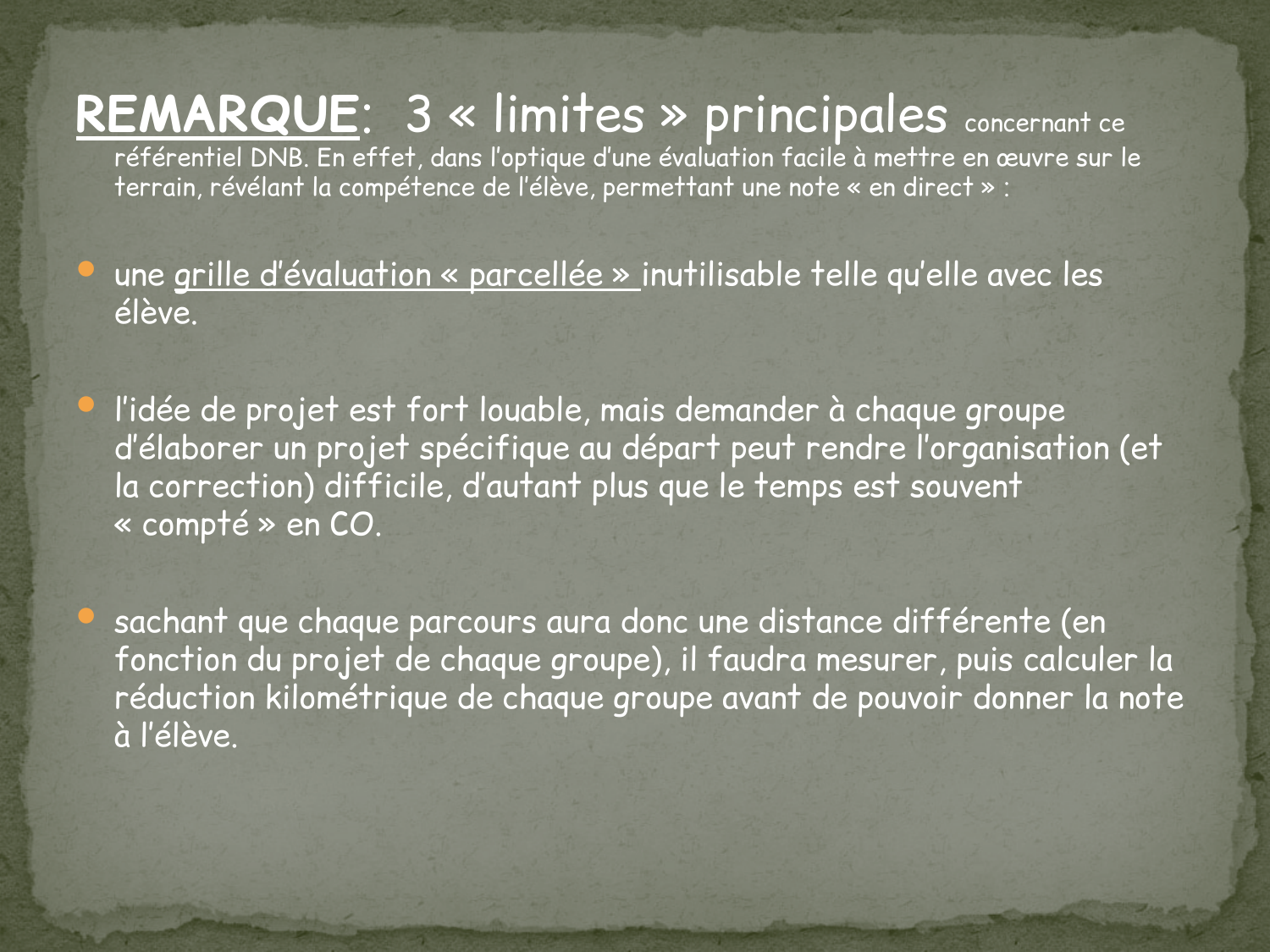

REMARQUE:  3 « limites » principales concernant ce référentiel DNB. En effet, dans l’optique d’une évaluation facile à mettre en œuvre sur le terrain, révélant la compétence de l’élève, permettant une note « en direct » :

une grille d’évaluation « parcellée » inutilisable telle qu’elle avec les élève.

l’idée de projet est fort louable, mais demander à chaque groupe d’élaborer un projet spécifique au départ peut rendre l’organisation (et la correction) difficile, d’autant plus que le temps est souvent « compté » en CO.

sachant que chaque parcours aura donc une distance différente (en fonction du projet de chaque groupe), il faudra mesurer, puis calculer la réduction kilométrique de chaque groupe avant de pouvoir donner la note à l’élève.